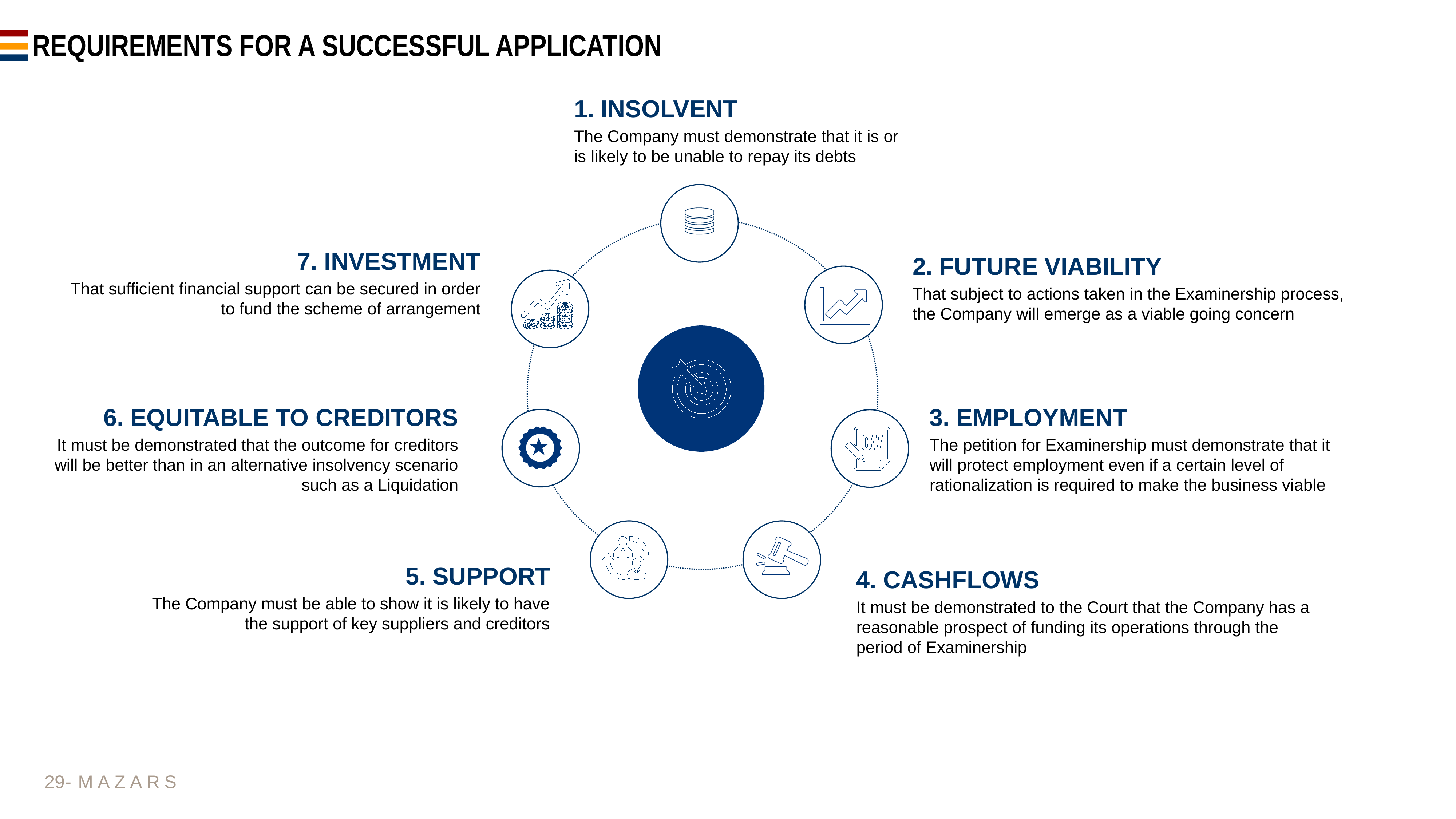

# Requirements FOR A Successful Application
1. Insolvent
The Company must demonstrate that it is or is likely to be unable to repay its debts

7. Investment
That sufficient financial support can be secured in order to fund the scheme of arrangement
2. Future Viability
That subject to actions taken in the Examinership process, the Company will emerge as a viable going concern

6. Equitable to Creditors
It must be demonstrated that the outcome for creditors will be better than in an alternative insolvency scenario such as a Liquidation
3. Employment
The petition for Examinership must demonstrate that it will protect employment even if a certain level of rationalization is required to make the business viable

5. Support
The Company must be able to show it is likely to have the support of key suppliers and creditors
4. Cashflows
It must be demonstrated to the Court that the Company has a reasonable prospect of funding its operations through the period of Examinership
29